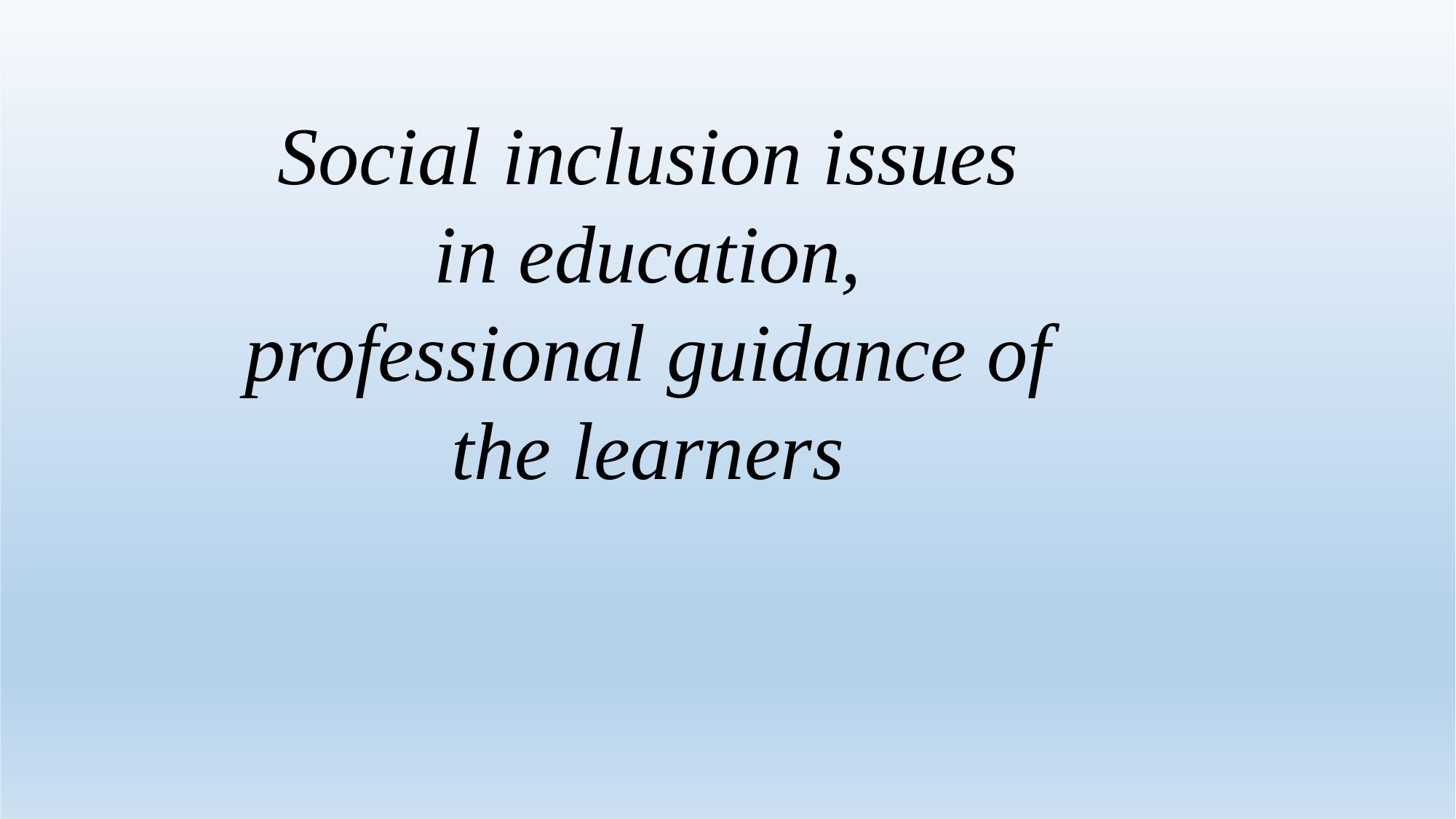

# Social inclusion issues in education, professional guidance of the learners